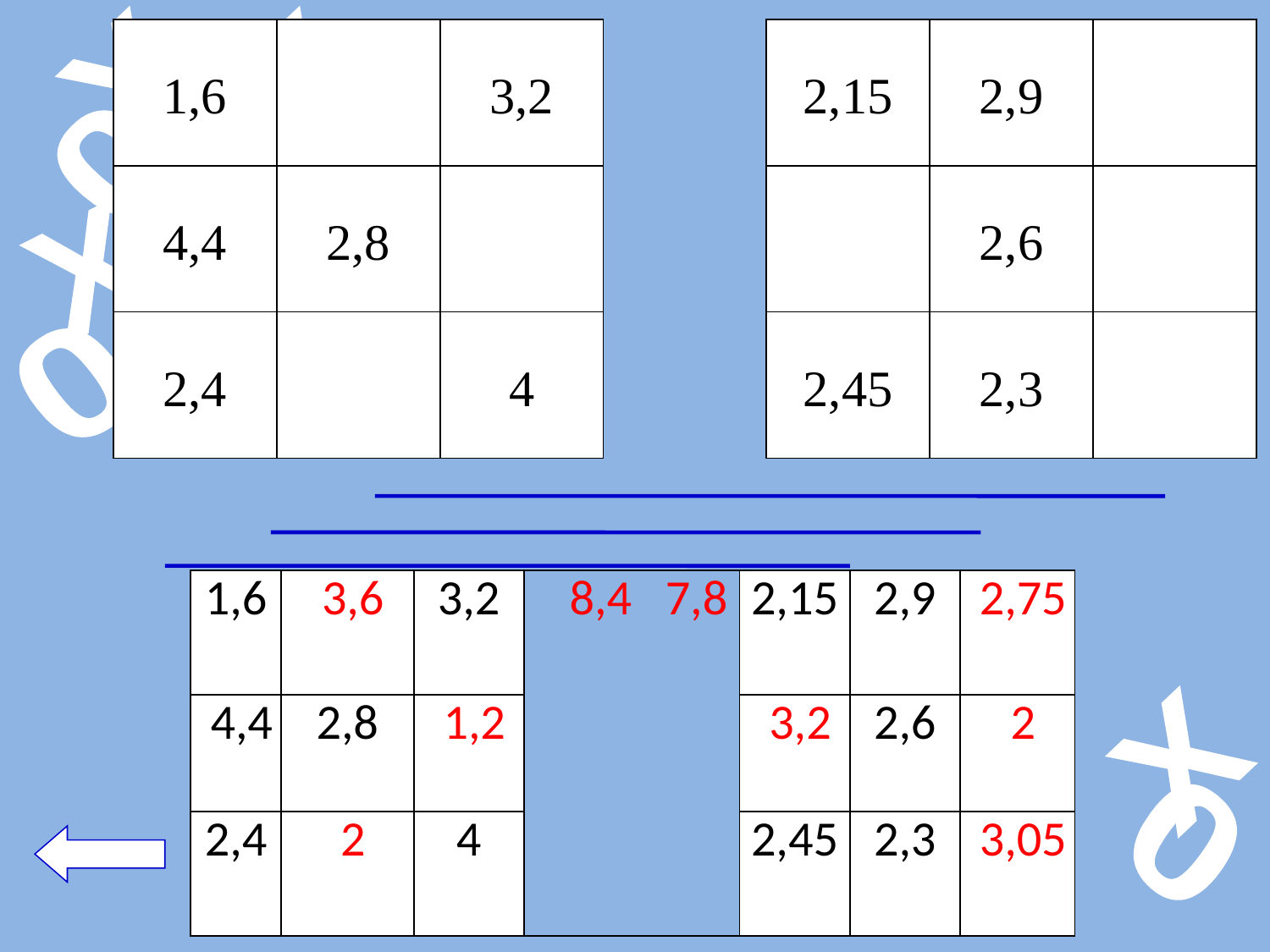

| 1,6 |  | 3,2 |  | 2,15 | 2,9 |  |
| --- | --- | --- | --- | --- | --- | --- |
| 4,4 | 2,8 |  |  |  | 2,6 |  |
| 2,4 |  | 4 |  | 2,45 | 2,3 |  |
Х
0
Х
0
Х
0
Х
0

| 1,6 | 3,6 | 3,2 | 8,4 7,8 | 2,15 | 2,9 | 2,75 |
| --- | --- | --- | --- | --- | --- | --- |
| 4,4 | 2,8 | 1,2 |  | 3,2 | 2,6 | 2 |
| 2,4 | 2 | 4 |  | 2,45 | 2,3 | 3,05 |